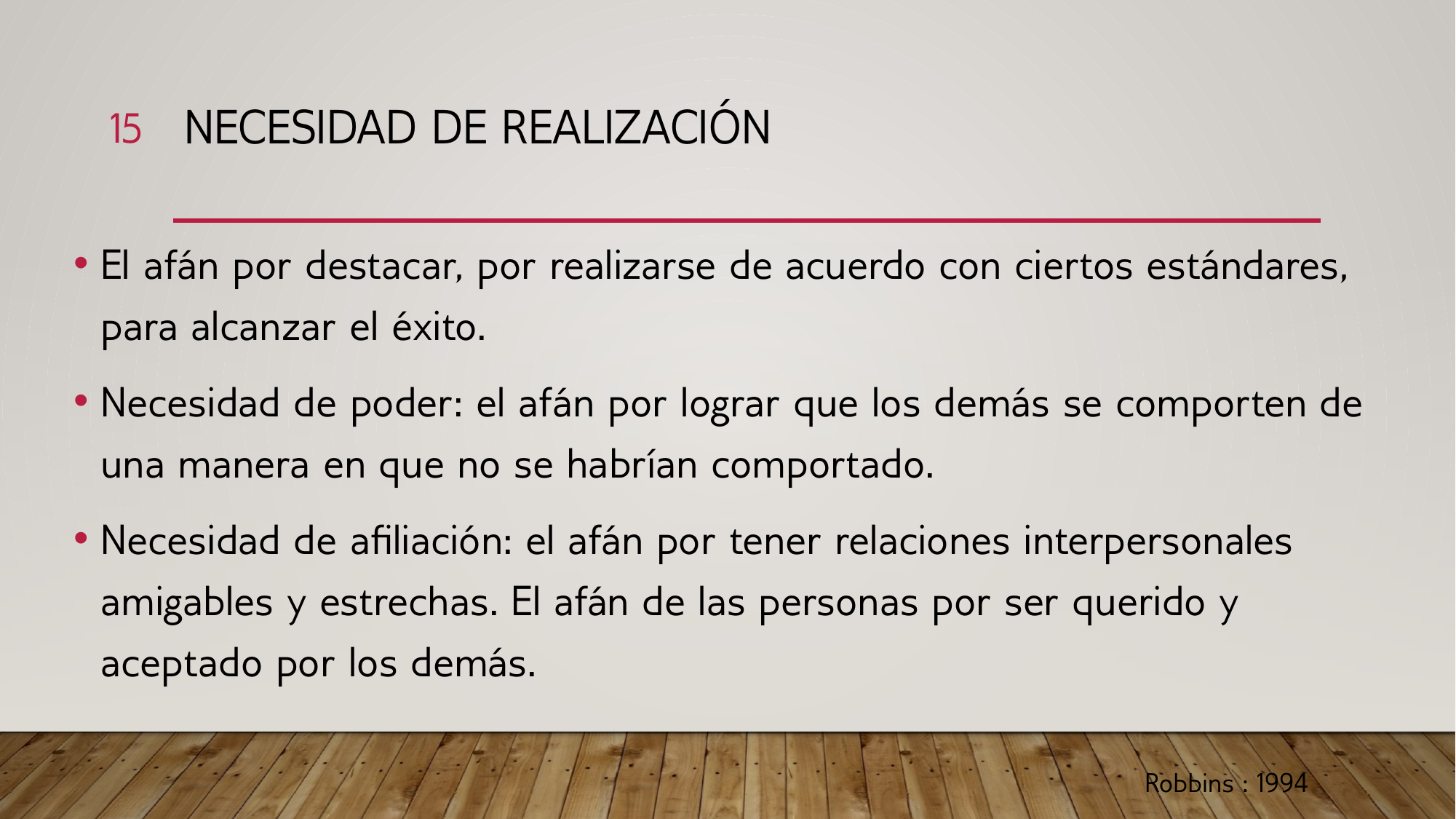

15
# Necesidad de realización
El afán por destacar, por realizarse de acuerdo con ciertos estándares, para alcanzar el éxito.
Necesidad de poder: el afán por lograr que los demás se comporten de una manera en que no se habrían comportado.
Necesidad de afiliación: el afán por tener relaciones interpersonales amigables y estrechas. El afán de las personas por ser querido y aceptado por los demás.

Robbins : 1994